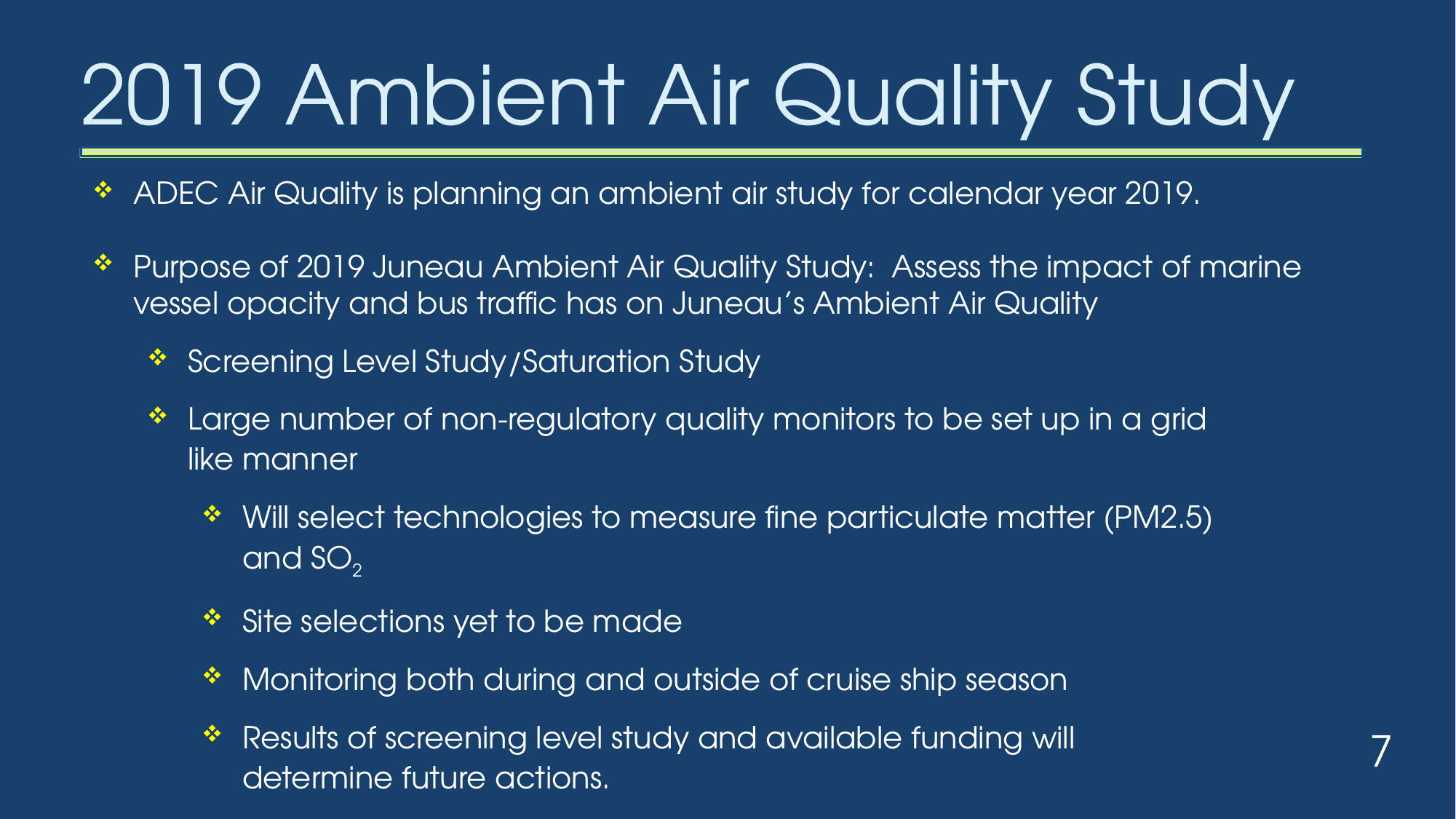

2019 Ambient Air Quality Study

ADEC Air Quality is planning an ambient air study for calendar year 2019.

Purpose of 2019 Juneau Ambient Air Quality Study:  Assess the impact of marine vessel opacity and bus traffic has on Juneau’s Ambient Air Quality
Screening Level Study/Saturation Study
Large number of non-regulatory quality monitors to be set up in a grid like manner
Will select technologies to measure fine particulate matter (PM2.5) and SO2
Site selections yet to be made
Monitoring both during and outside of cruise ship season
Results of screening level study and available funding will determine future actions.

7